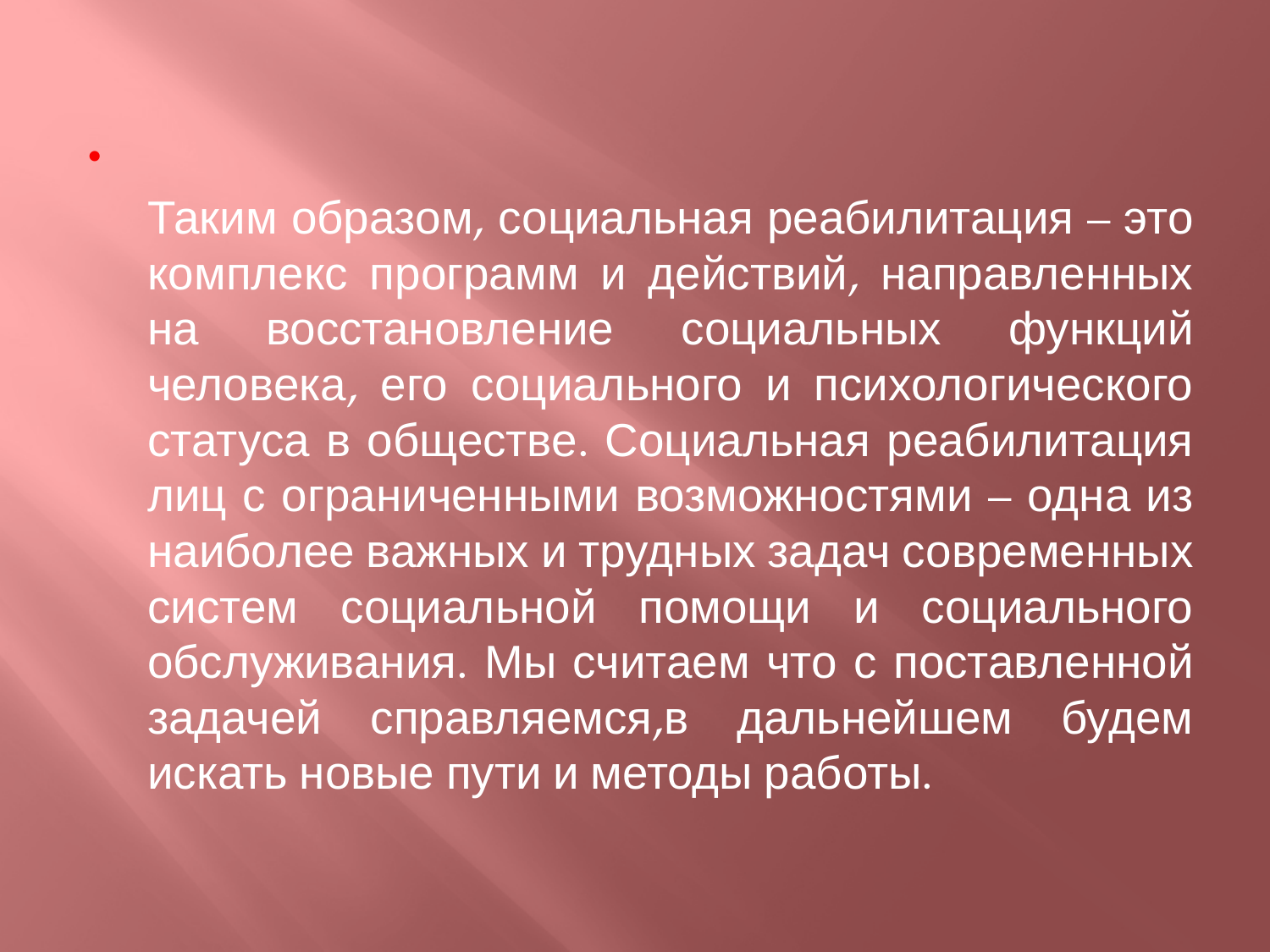

#
Таким образом, социальная реабилитация – это комплекс программ и действий, направленных на восстановление социальных функций человека, его социального и психологического статуса в обществе. Социальная реабилитация лиц с ограниченными возможностями – одна из наиболее важных и трудных задач современных систем социальной помощи и социального обслуживания. Мы считаем что с поставленной задачей справляемся,в дальнейшем будем искать новые пути и методы работы.